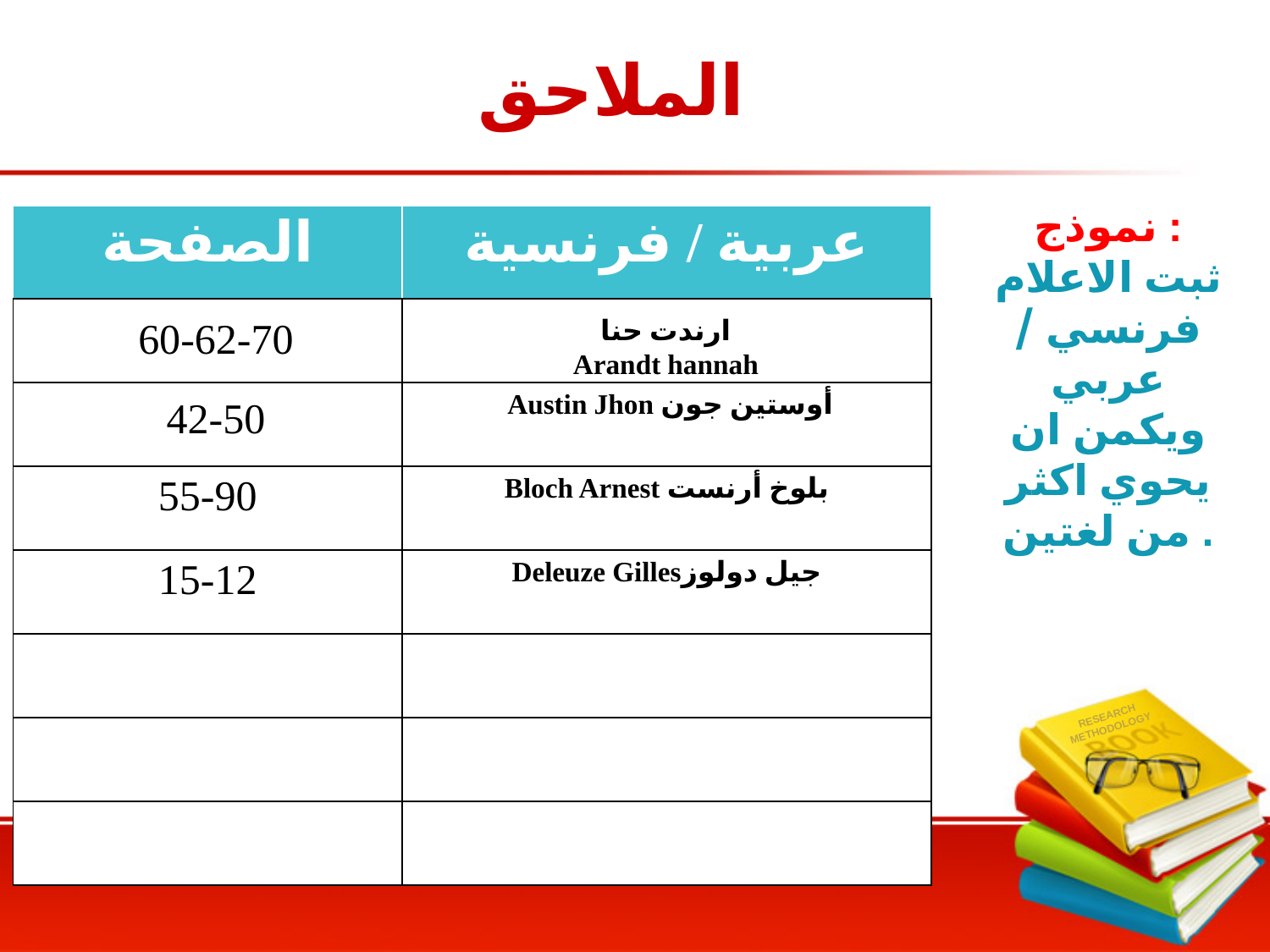

# الملاحق
نموذج :
ثبت الاعلام فرنسي / عربي ويكمن ان يحوي اكثر من لغتين .
| الصفحة | عربية / فرنسية |
| --- | --- |
|  |  |
|  | أوستين جون Austin Jhon |
| 55-90 | بلوخ أرنست Bloch Arnest |
| 15-12 | جيل دولوزDeleuze Gilles |
|  |  |
|  |  |
|  |  |
60-62-70
ارندت حنا Arandt hannah
42-50
RESEARCH
METHODOLOGY